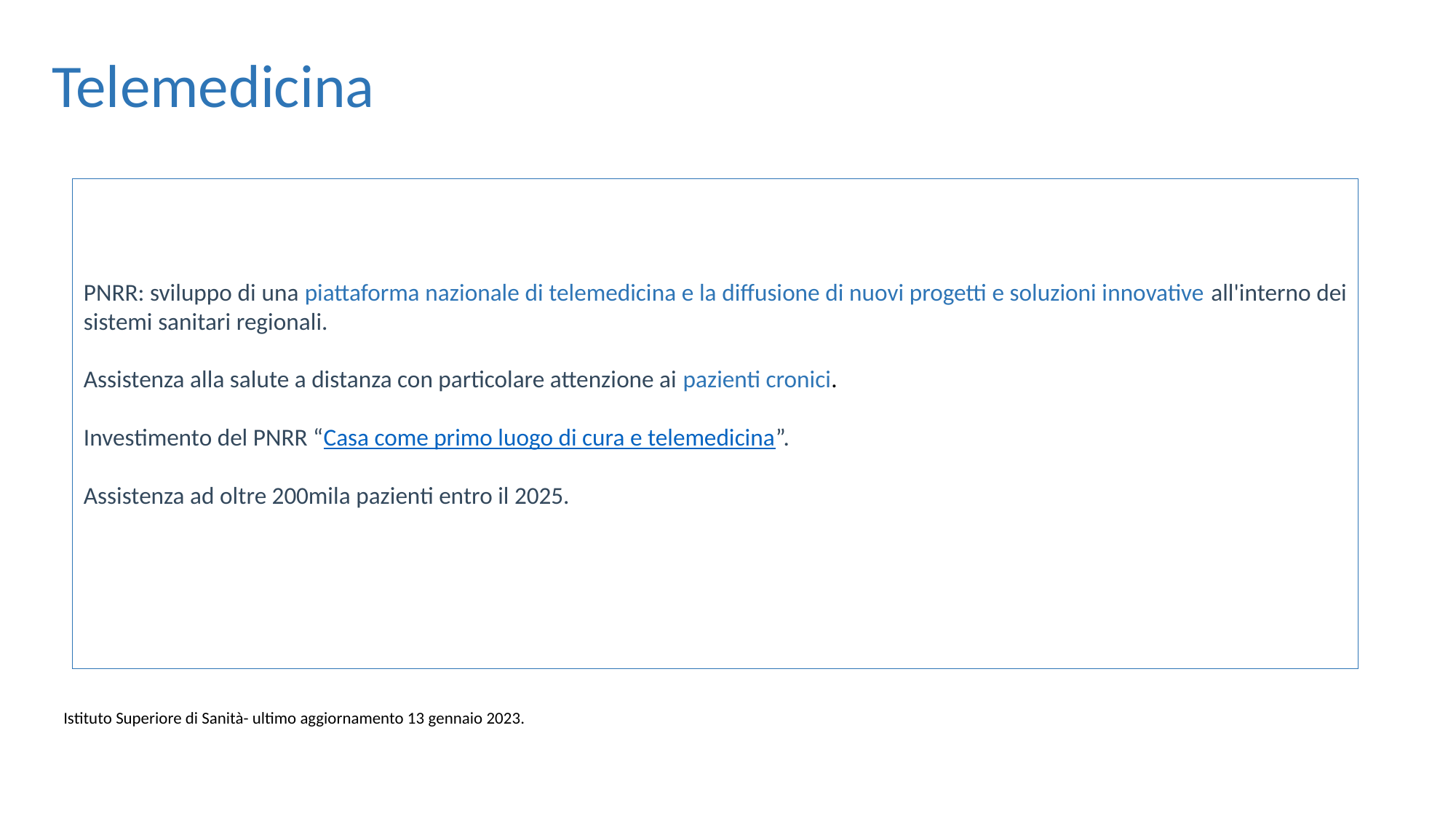

# Telemedicina

PNRR: sviluppo di una piattaforma nazionale di telemedicina e la diffusione di nuovi progetti e soluzioni innovative all'interno dei sistemi sanitari regionali.

Assistenza alla salute a distanza con particolare attenzione ai pazienti cronici.

Investimento del PNRR “Casa come primo luogo di cura e telemedicina”.

Assistenza ad oltre 200mila pazienti entro il 2025.

Istituto Superiore di Sanità- ultimo aggiornamento 13 gennaio 2023.